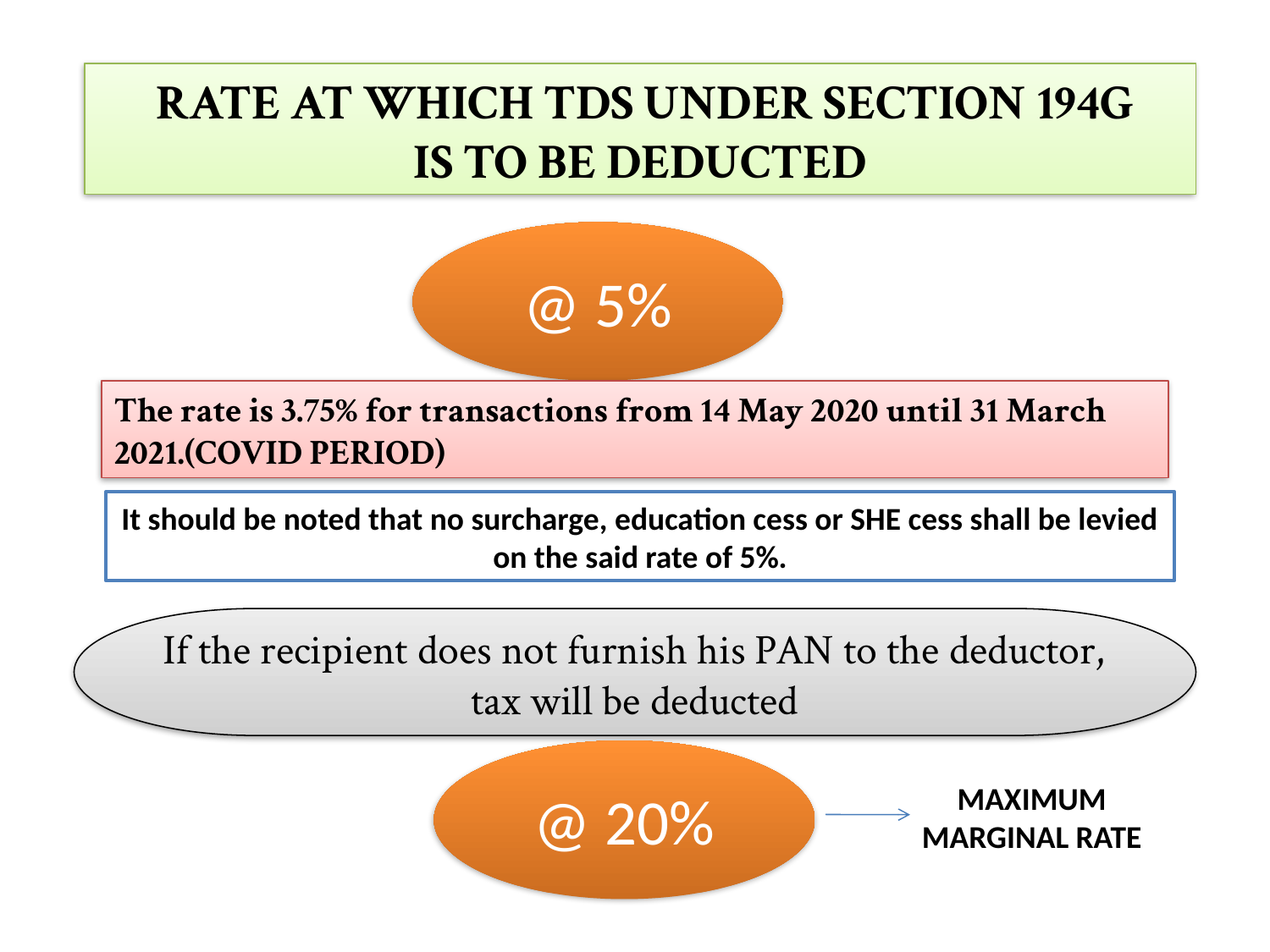

RATE AT WHICH TDS UNDER SECTION 194G IS TO BE DEDUCTED
@ 5%
The rate is 3.75% for transactions from 14 May 2020 until 31 March 2021.(COVID PERIOD)
It should be noted that no surcharge, education cess or SHE cess shall be levied on the said rate of 5%.
If the recipient does not furnish his PAN to the deductor, tax will be deducted
@ 20%
MAXIMUM MARGINAL RATE